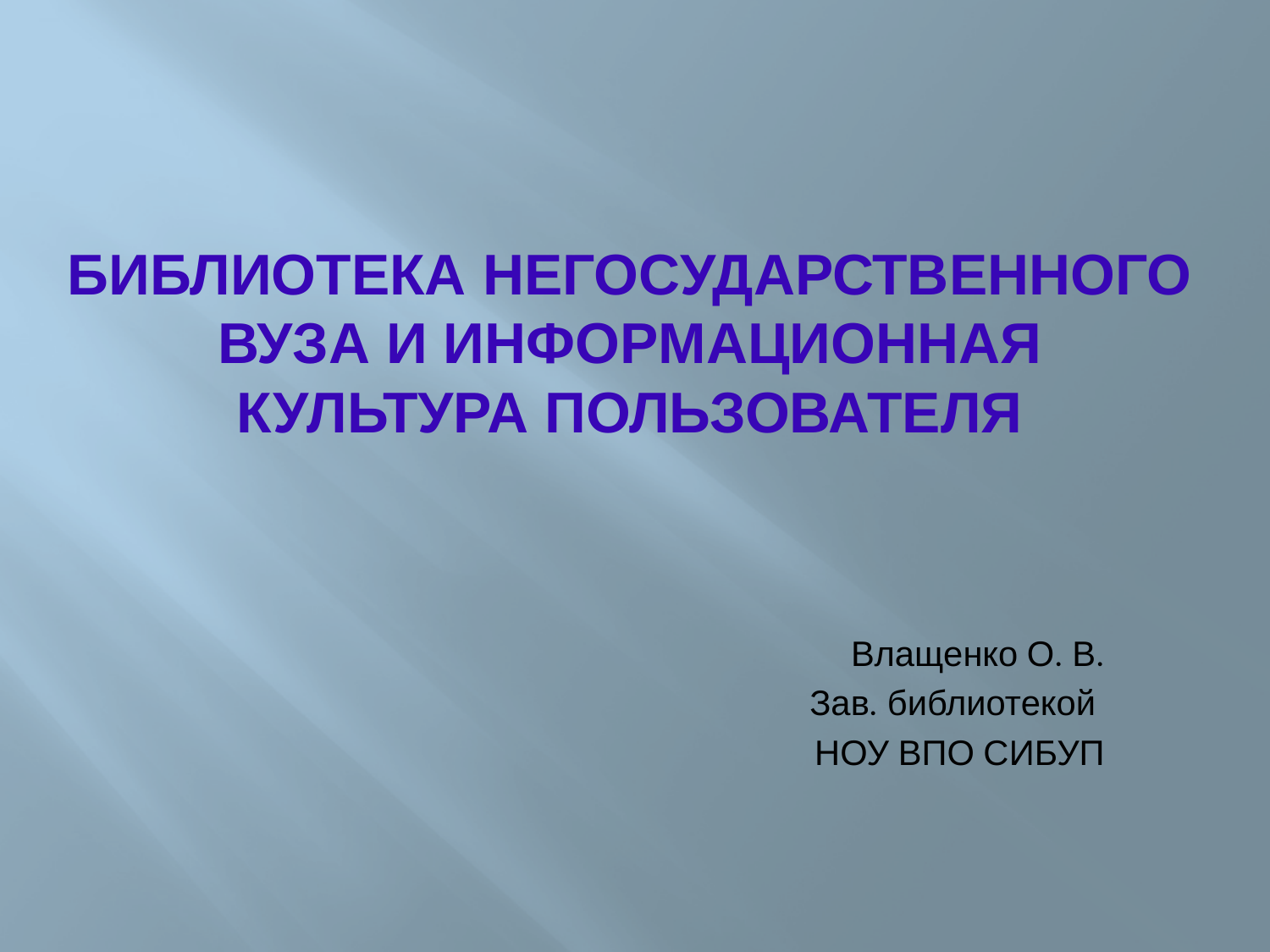

# Библиотека негосударственного вуза и информационная культура пользователя
Влащенко О. В.
Зав. библиотекой
НОУ ВПО СИБУП